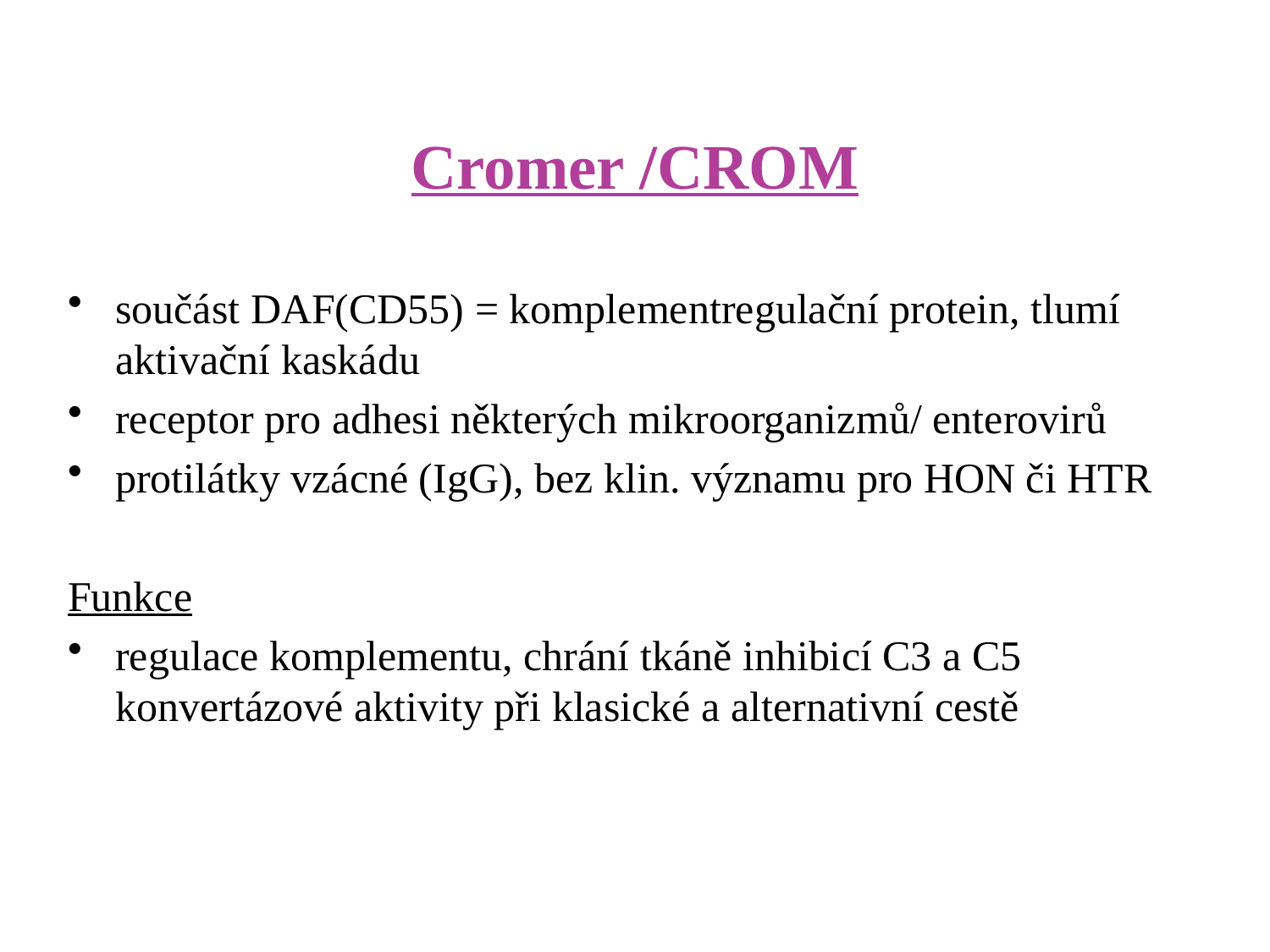

# Cromer /CROM
součást DAF(CD55) = komplementregulační protein, tlumí aktivační kaskádu
receptor pro adhesi některých mikroorganizmů/ enterovirů
protilátky vzácné (IgG), bez klin. významu pro HON či HTR

Funkce
regulace komplementu, chrání tkáně inhibicí C3 a C5 konvertázové aktivity při klasické a alternativní cestě